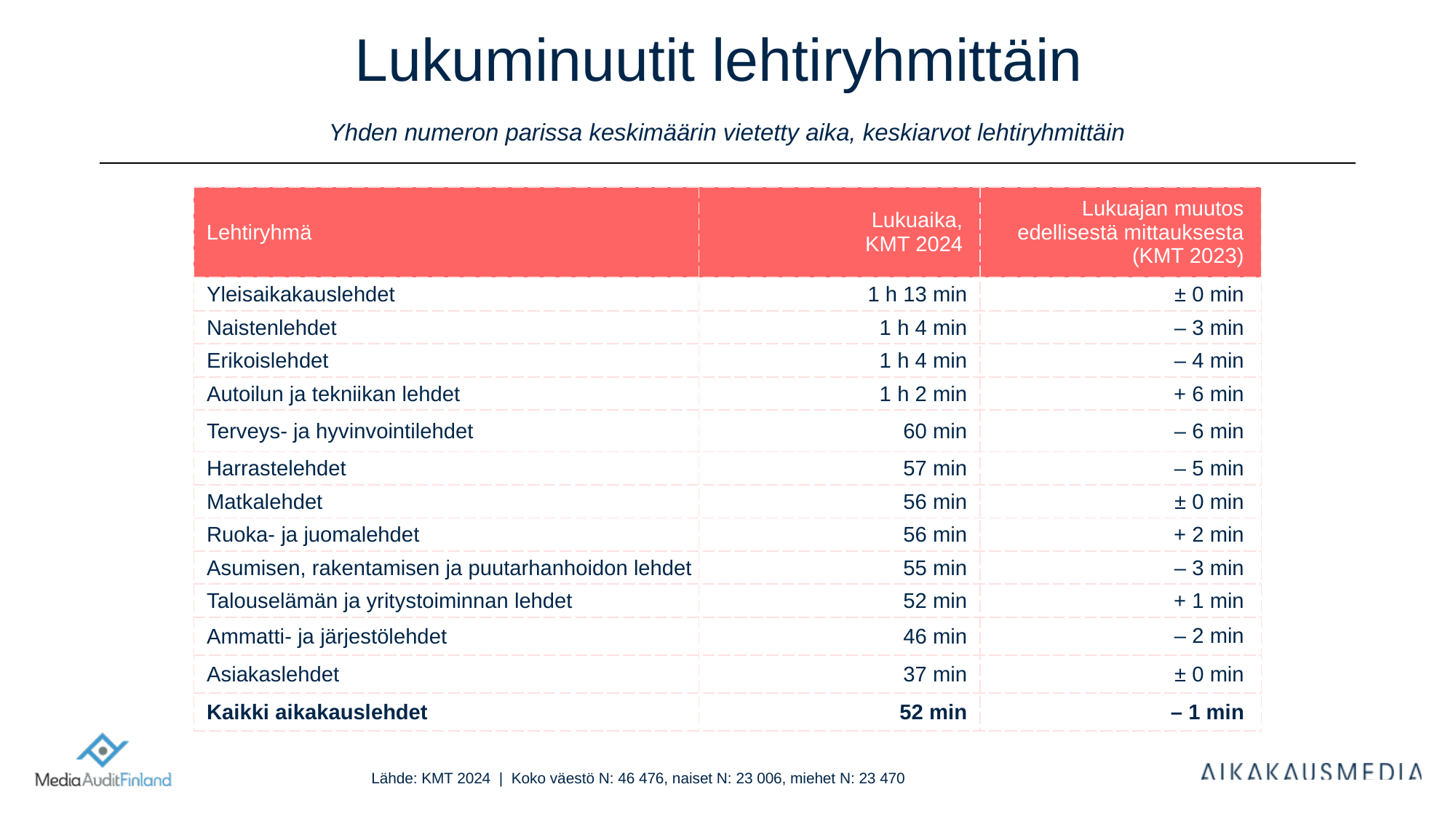

# Lukuminuutit lehtiryhmittäin Yhden numeron parissa keskimäärin vietetty aika, keskiarvot lehtiryhmittäin
| Lehtiryhmä | Lukuaika, KMT 2024 | Lukuajan muutos edellisestä mittauksesta (KMT 2023) |
| --- | --- | --- |
| Yleisaikakauslehdet | 1 h 13 min | ± 0 min |
| Naistenlehdet | 1 h 4 min | – 3 min |
| Erikoislehdet | 1 h 4 min | – 4 min |
| Autoilun ja tekniikan lehdet | 1 h 2 min | + 6 min |
| Terveys- ja hyvinvointilehdet | 60 min | – 6 min |
| Harrastelehdet | 57 min | – 5 min |
| Matkalehdet | 56 min | ± 0 min |
| Ruoka- ja juomalehdet | 56 min | + 2 min |
| Asumisen, rakentamisen ja puutarhanhoidon lehdet | 55 min | – 3 min |
| Talouselämän ja yritystoiminnan lehdet | 52 min | + 1 min |
| Ammatti- ja järjestölehdet | 46 min | – 2 min |
| Asiakaslehdet | 37 min | ± 0 min |
| Kaikki aikakauslehdet | 52 min | – 1 min |